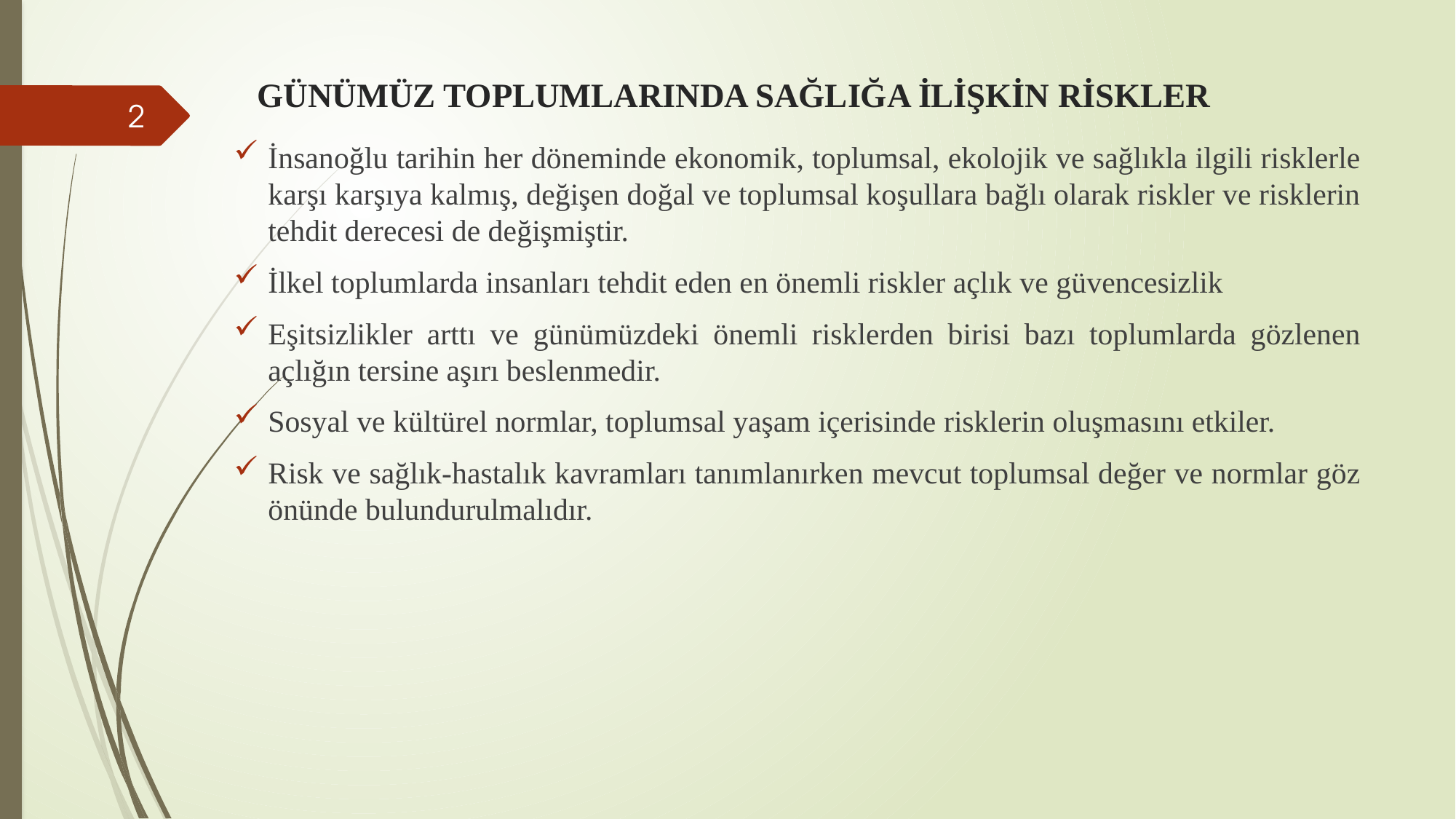

# GÜNÜMÜZ TOPLUMLARINDA SAĞLIĞA İLİŞKİN RİSKLER
2
İnsanoğlu tarihin her döneminde ekonomik, toplumsal, ekolojik ve sağlıkla ilgili risklerle karşı karşıya kalmış, değişen doğal ve toplumsal koşullara bağlı olarak riskler ve risklerin tehdit derecesi de değişmiştir.
İlkel toplumlarda insanları tehdit eden en önemli riskler açlık ve güvencesizlik
Eşitsizlikler arttı ve günümüzdeki önemli risklerden birisi bazı toplumlarda gözlenen açlığın tersine aşırı beslenmedir.
Sosyal ve kültürel normlar, toplumsal yaşam içerisinde risklerin oluşmasını etkiler.
Risk ve sağlık-hastalık kavramları tanımlanırken mevcut toplumsal değer ve normlar göz önünde bulundurulmalıdır.